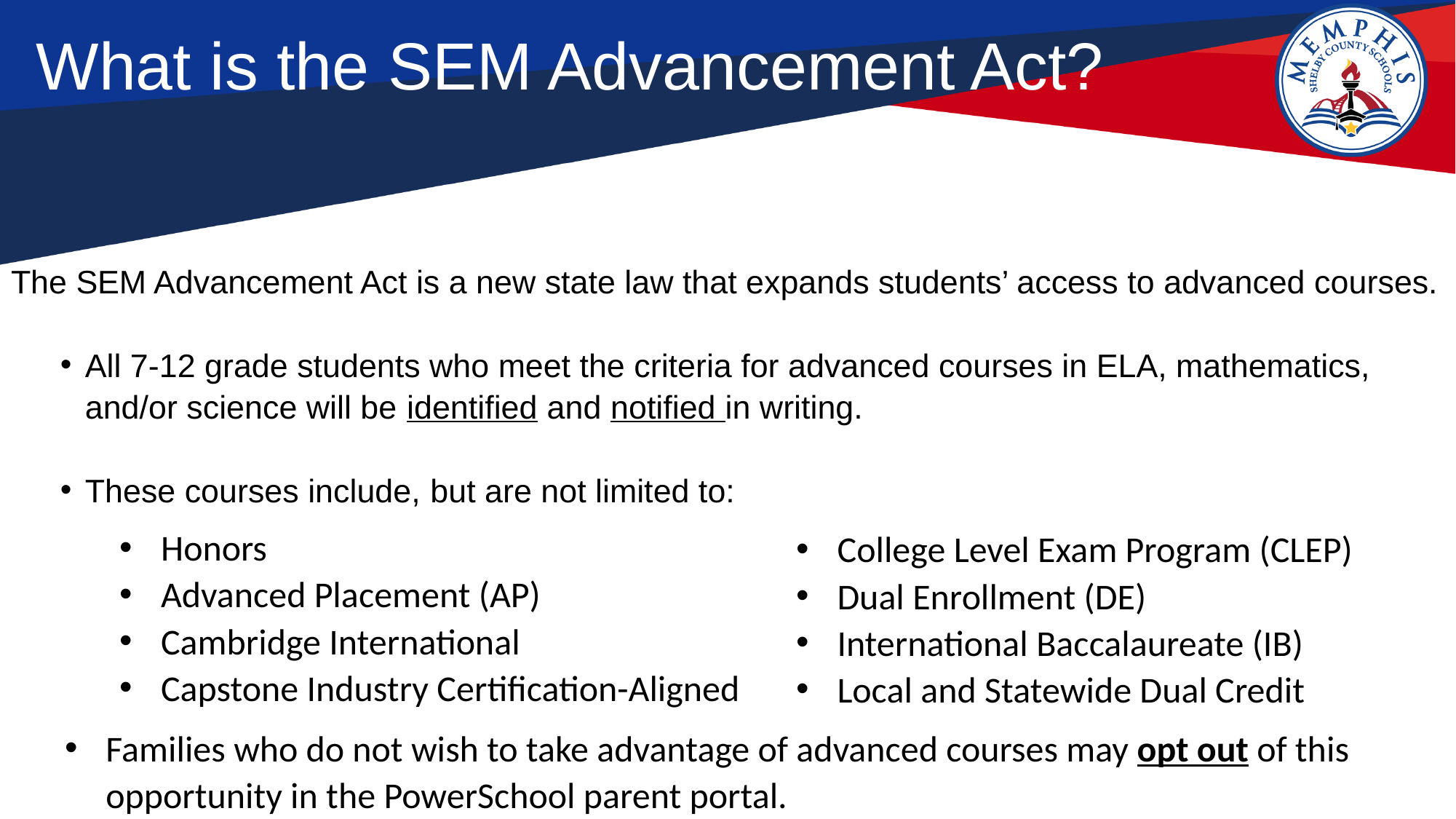

# What is the SEM Advancement Act?
The SEM Advancement Act is a new state law that expands students’ access to advanced courses.

All 7-12 grade students who meet the criteria for advanced courses in ELA, mathematics, and/or science will be identified and notified in writing.

These courses include, but are not limited to:

Honors
Advanced Placement (AP)
Cambridge International
Capstone Industry Certification-Aligned

College Level Exam Program (CLEP)
Dual Enrollment (DE)
International Baccalaureate (IB)
Local and Statewide Dual Credit
Families who do not wish to take advantage of advanced courses may opt out of this opportunity in the PowerSchool parent portal.